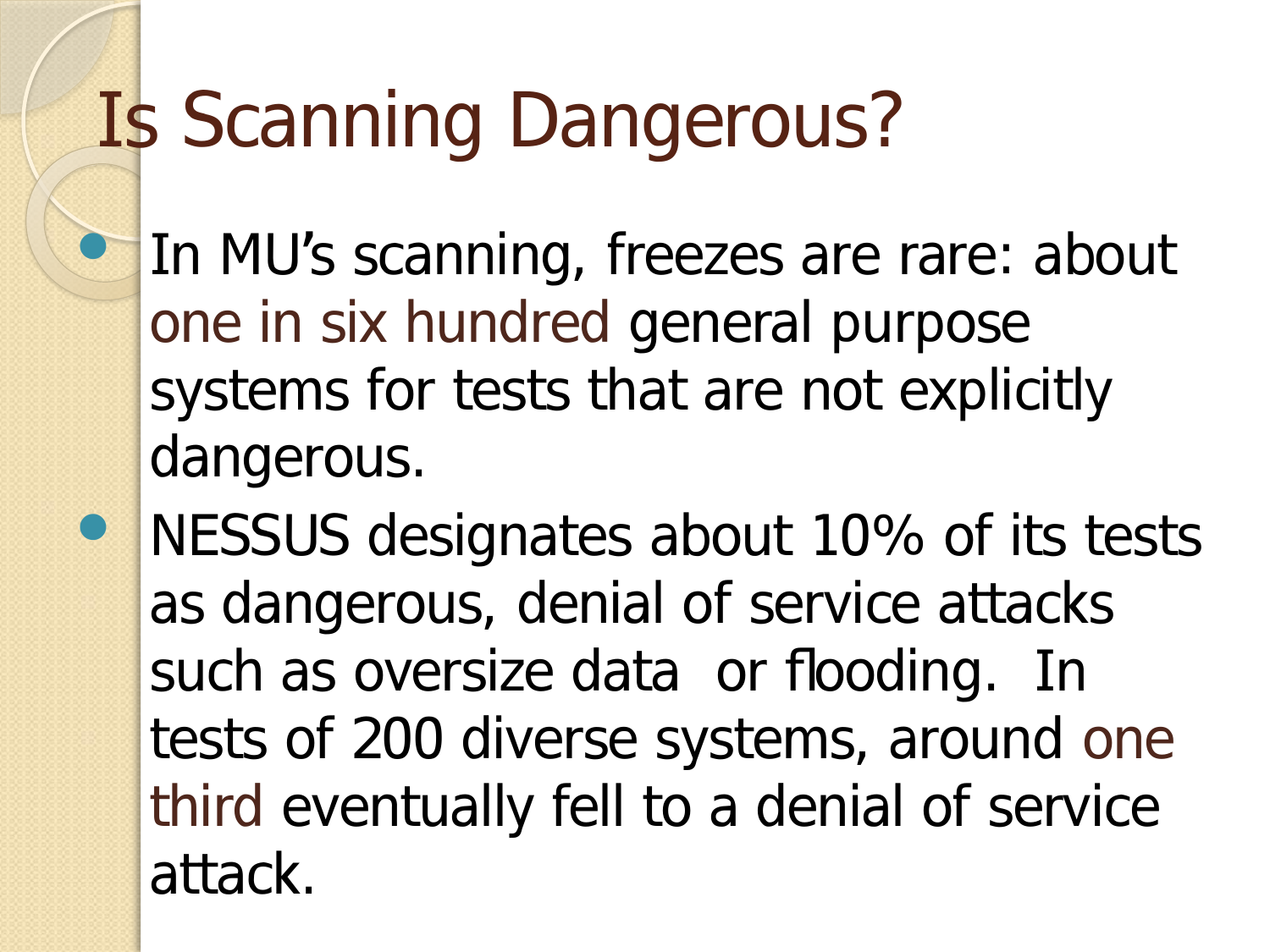

# Is Scanning Dangerous?
In MU’s scanning, freezes are rare: about one in six hundred general purpose systems for tests that are not explicitly dangerous.
NESSUS designates about 10% of its tests as dangerous, denial of service attacks such as oversize data  or flooding.  In tests of 200 diverse systems, around one third eventually fell to a denial of service attack.